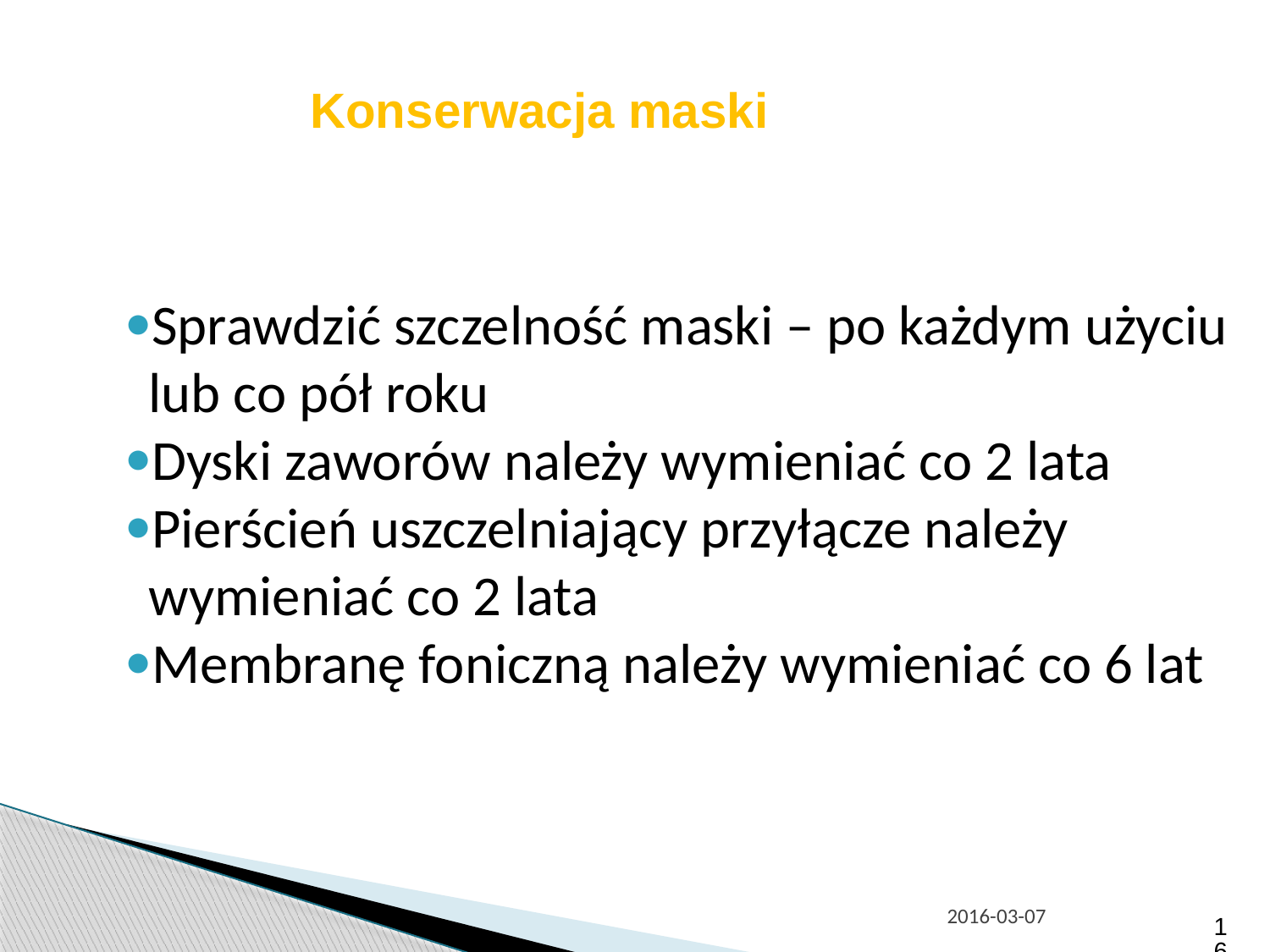

Konserwacja maski
Sprawdzić szczelność maski – po każdym użyciu lub co pół roku
Dyski zaworów należy wymieniać co 2 lata
Pierścień uszczelniający przyłącze należy wymieniać co 2 lata
Membranę foniczną należy wymieniać co 6 lat
2016-03-07
16